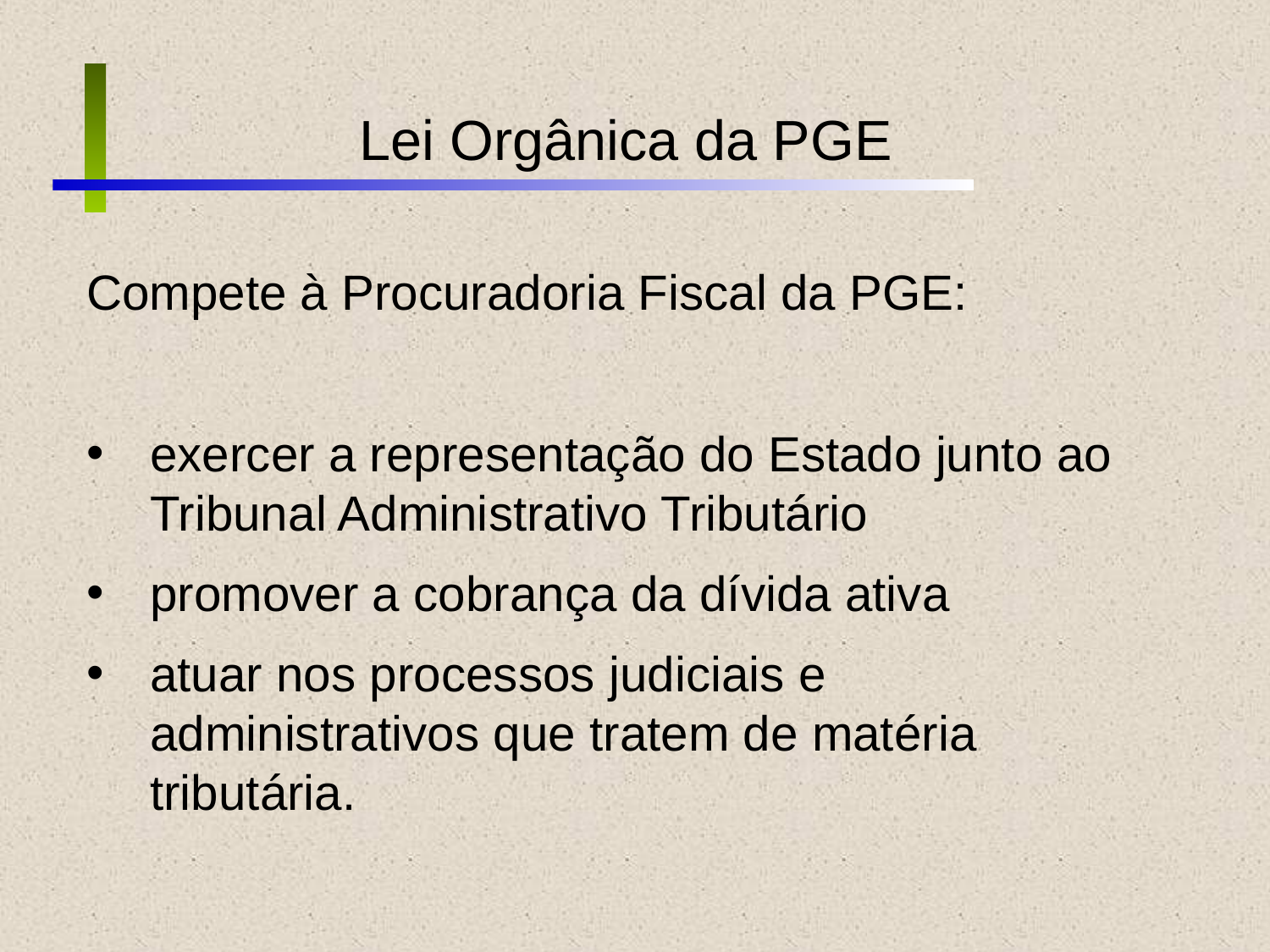

Lei Orgânica da PGE

# Compete à Procuradoria Fiscal da PGE:

exercer a representação do Estado junto ao Tribunal Administrativo Tributário
promover a cobrança da dívida ativa
atuar nos processos judiciais e administrativos que tratem de matéria tributária.